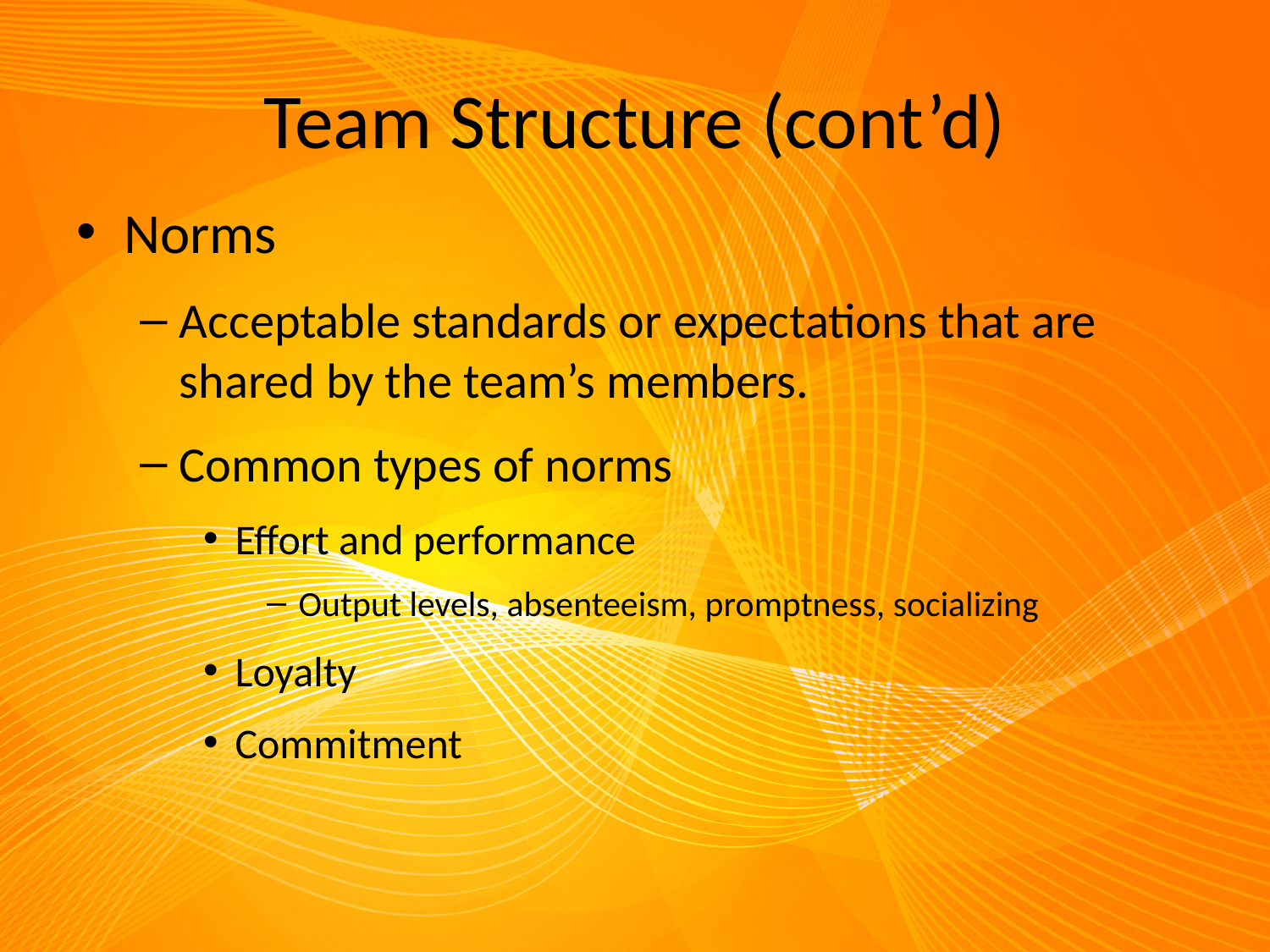

# Team Structure (cont’d)
Norms
Acceptable standards or expectations that are shared by the team’s members.
Common types of norms
Effort and performance
Output levels, absenteeism, promptness, socializing
Loyalty
Commitment